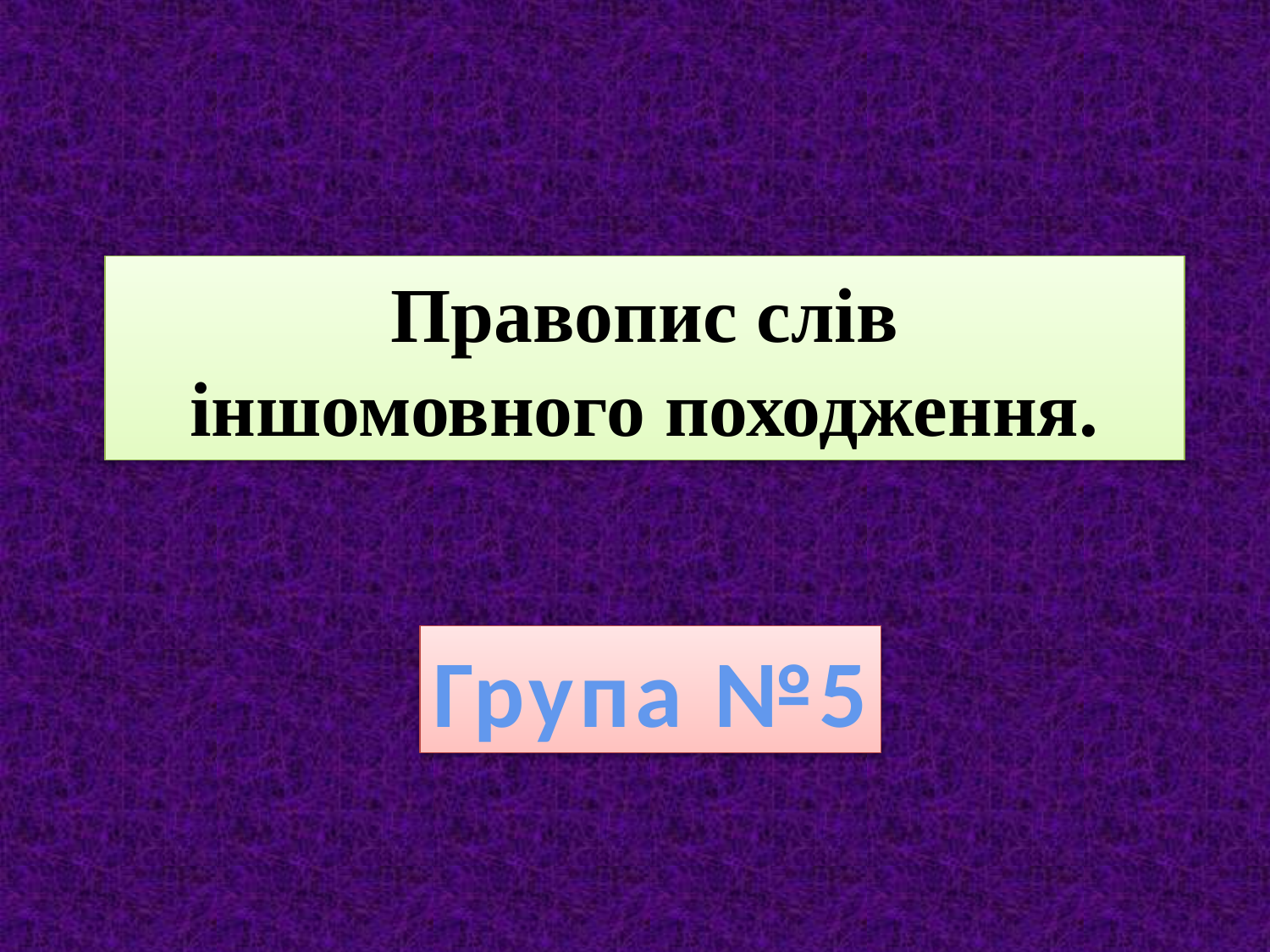

# Правопис слів іншомовного походження.
Група №5